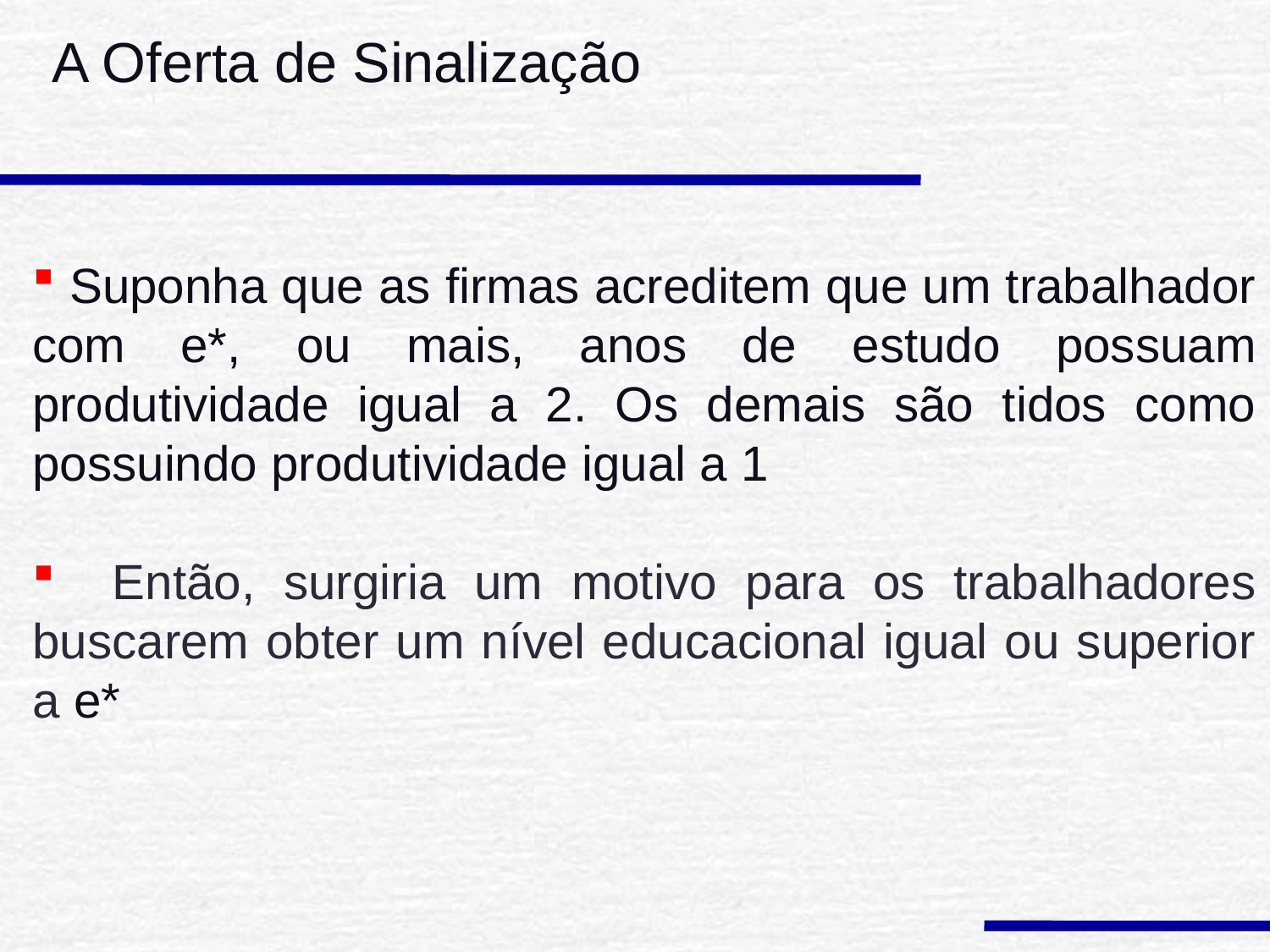

A Oferta de Sinalização

 Suponha que as firmas acreditem que um trabalhador com e*, ou mais, anos de estudo possuam produtividade igual a 2. Os demais são tidos como possuindo produtividade igual a 1

  Então, surgiria um motivo para os trabalhadores buscarem obter um nível educacional igual ou superior a e*